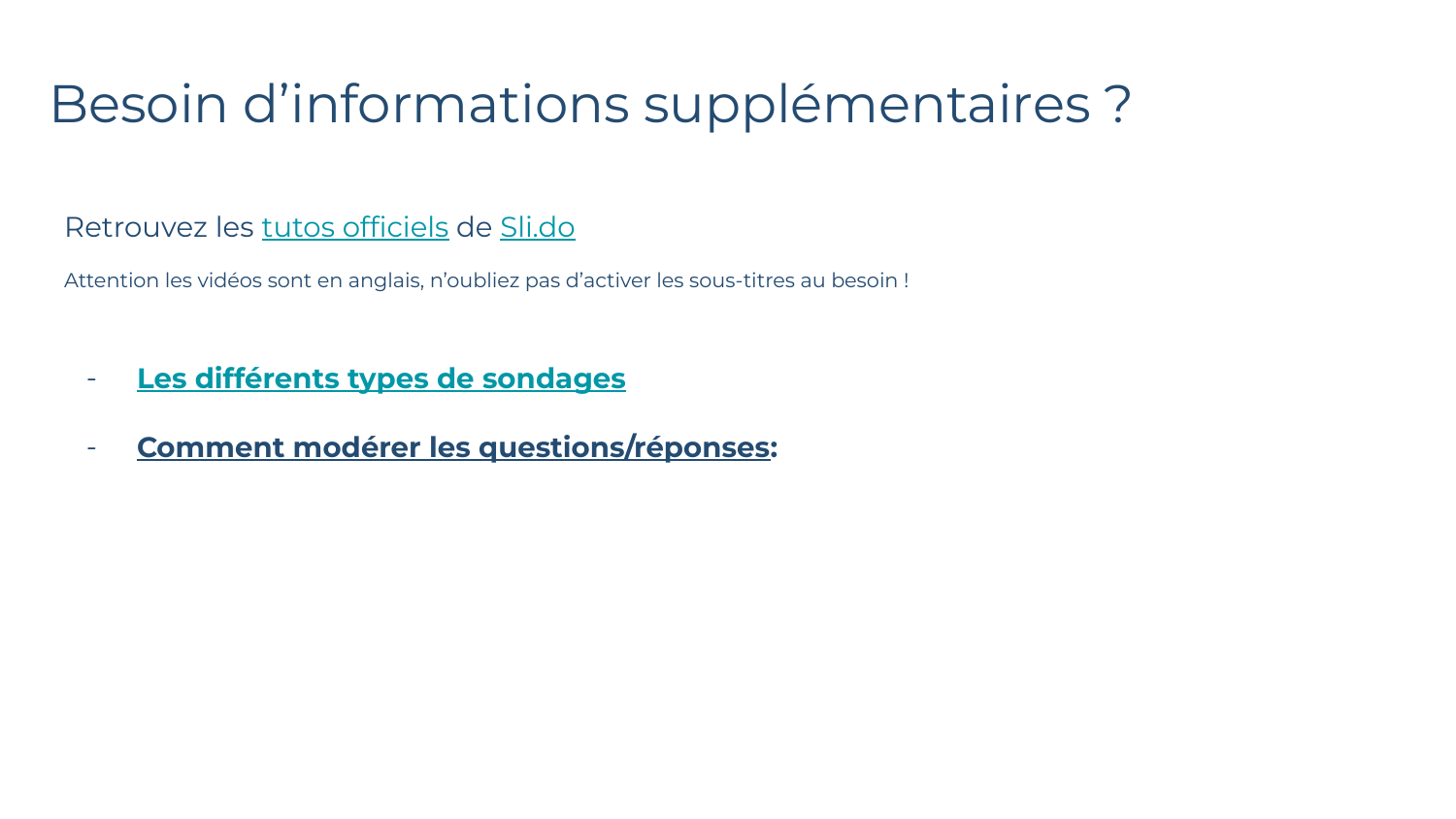

Besoin d’informations supplémentaires ?
Retrouvez les tutos officiels de Sli.do

Attention les vidéos sont en anglais, n’oubliez pas d’activer les sous-titres au besoin !

Les différents types de sondages

Comment modérer les questions/réponses: